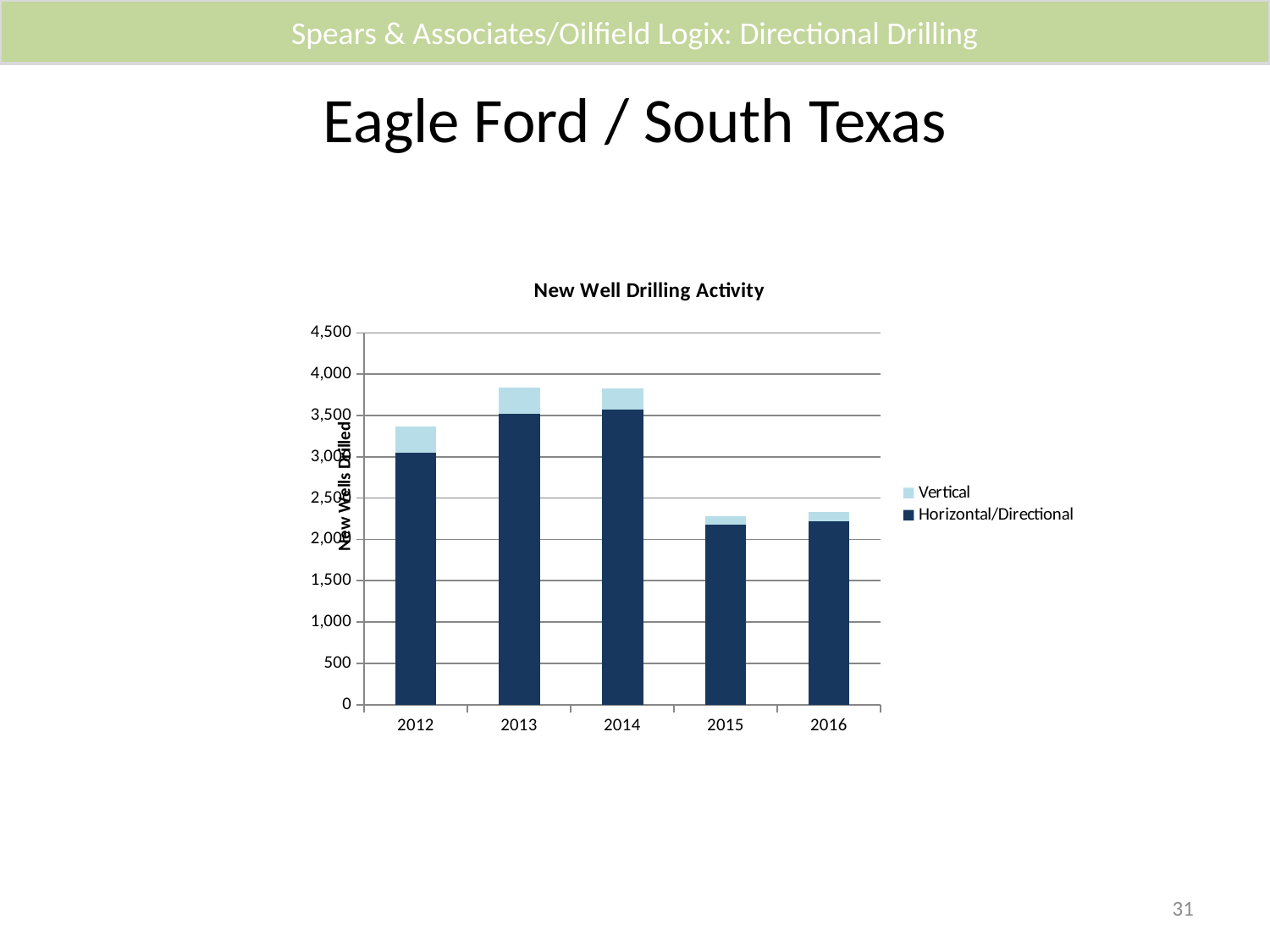

Spears & Associates/Oilfield Logix: Directional Drilling
# Eagle Ford / South Texas

### Chart: New Well Drilling Activity

| Category | Horizontal/Directional | Vertical |
|---|---|---|
| 2012 | 3050.9769230769234 | 311.53846153846155 |
| 2013 | 3516.48 | 319.2307692307692 |
| 2014 | 3572.9831076923083 | 252.33076923076922 |
| 2015 | 2181.48021857966 | 94.94694733168998 |
| 2016 | 2222.9190396176023 | 106.53047490615614 |
31